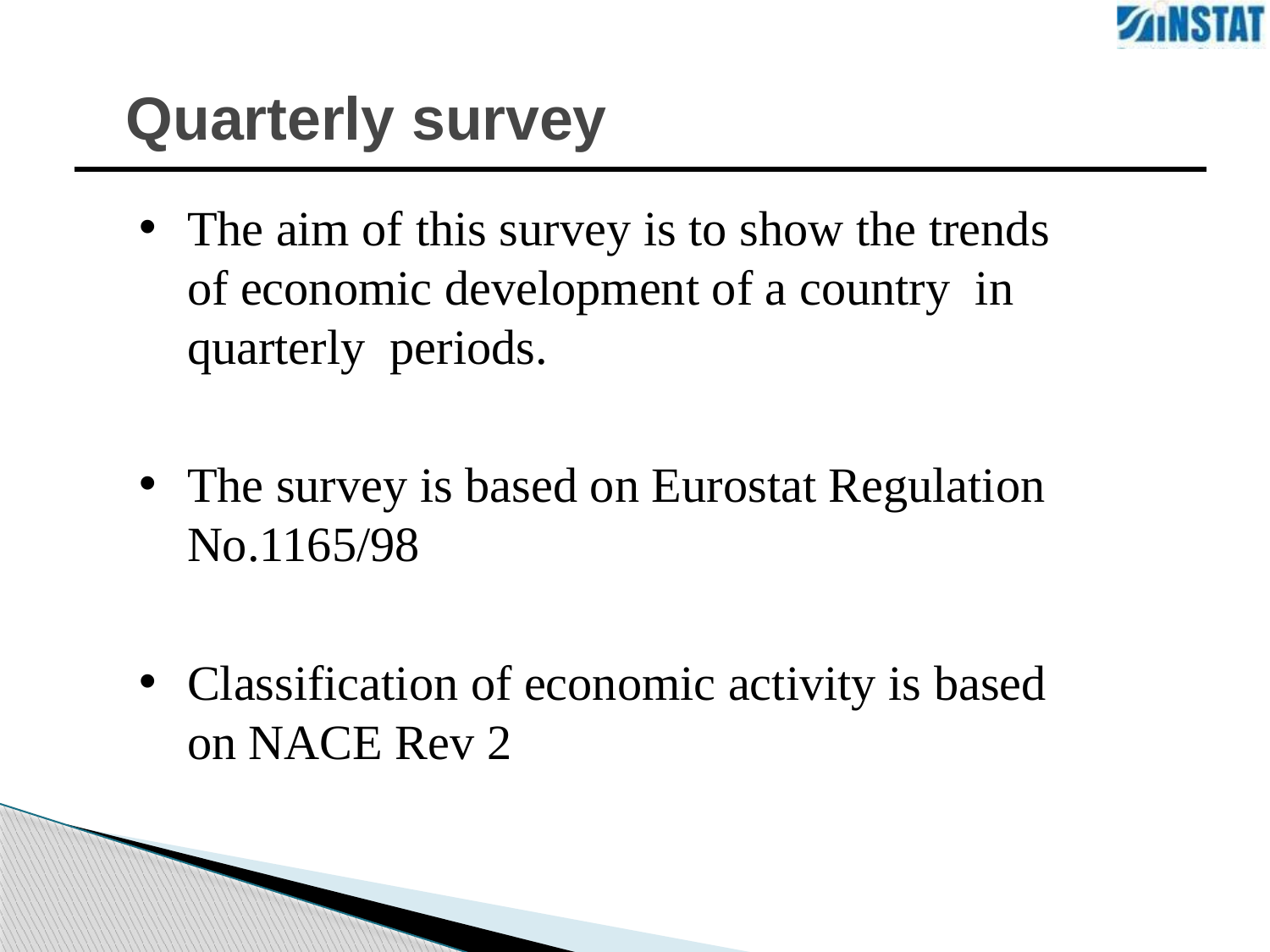

# Quarterly survey
|  |
| --- |
The aim of this survey is to show the trends of economic development of a country  in quarterly  periods.

The survey is based on Eurostat Regulation No.1165/98

Classification of economic activity is based on NACE Rev 2